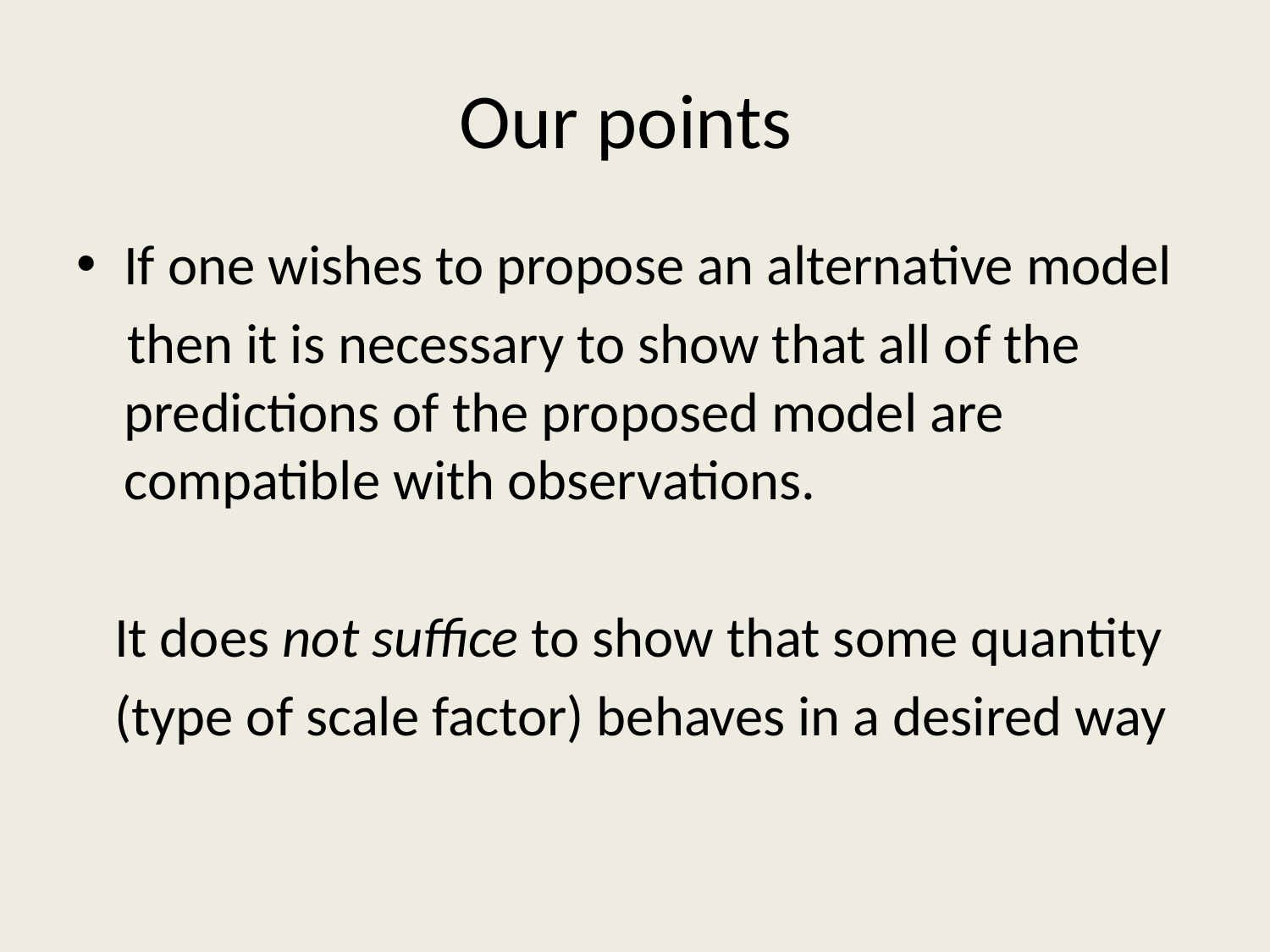

# Our points
If one wishes to propose an alternative model
    then it is necessary to show that all of the predictions of the proposed model are compatible with observations.

   It does not suffice to show that some quantity
   (type of scale factor) behaves in a desired way